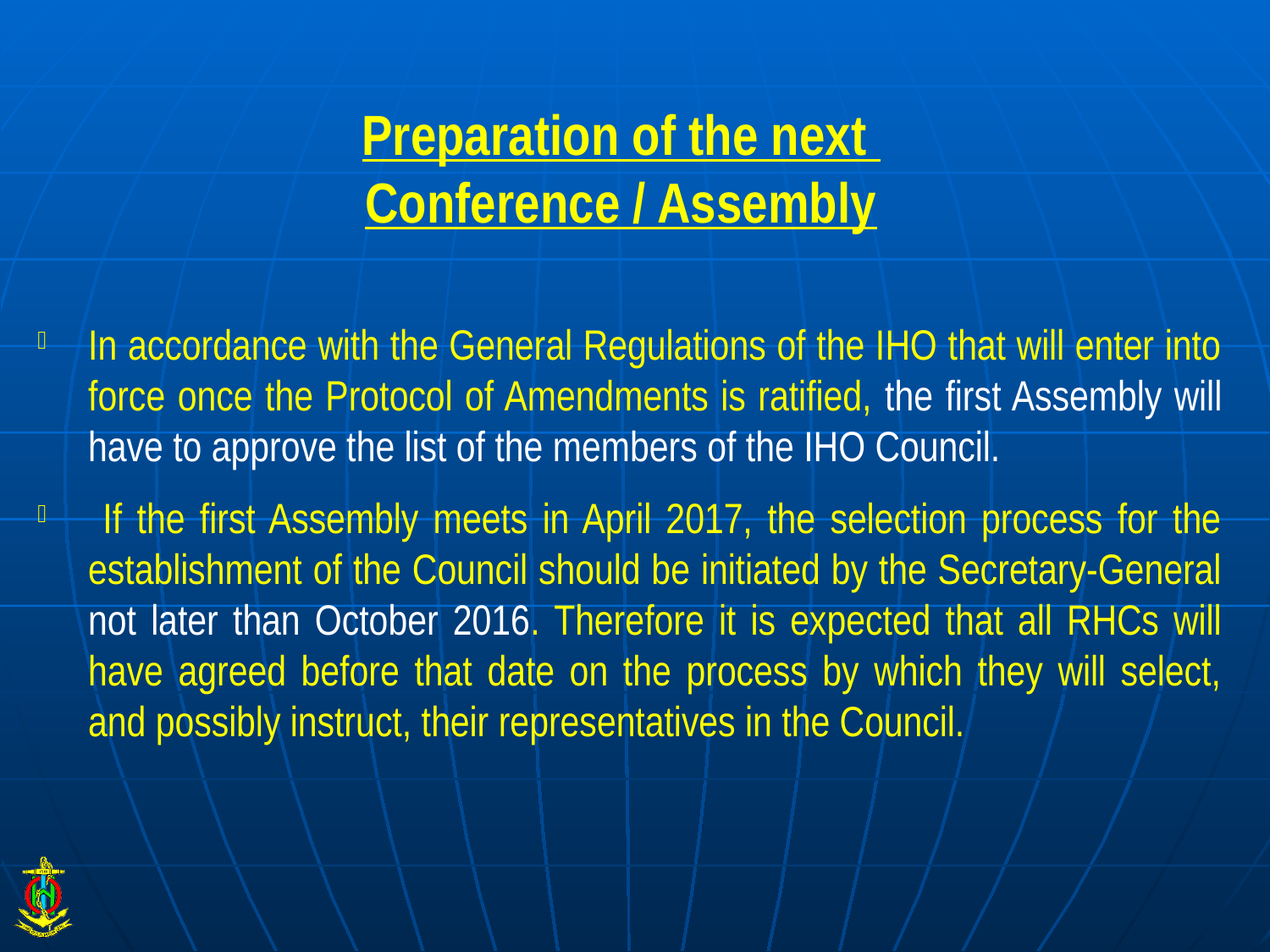

# Preparation of the next Conference / Assembly

In accordance with the General Regulations of the IHO that will enter into force once the Protocol of Amendments is ratified, the first Assembly will have to approve the list of the members of the IHO Council.
 If the first Assembly meets in April 2017, the selection process for the establishment of the Council should be initiated by the Secretary-General not later than October 2016. Therefore it is expected that all RHCs will have agreed before that date on the process by which they will select, and possibly instruct, their representatives in the Council.